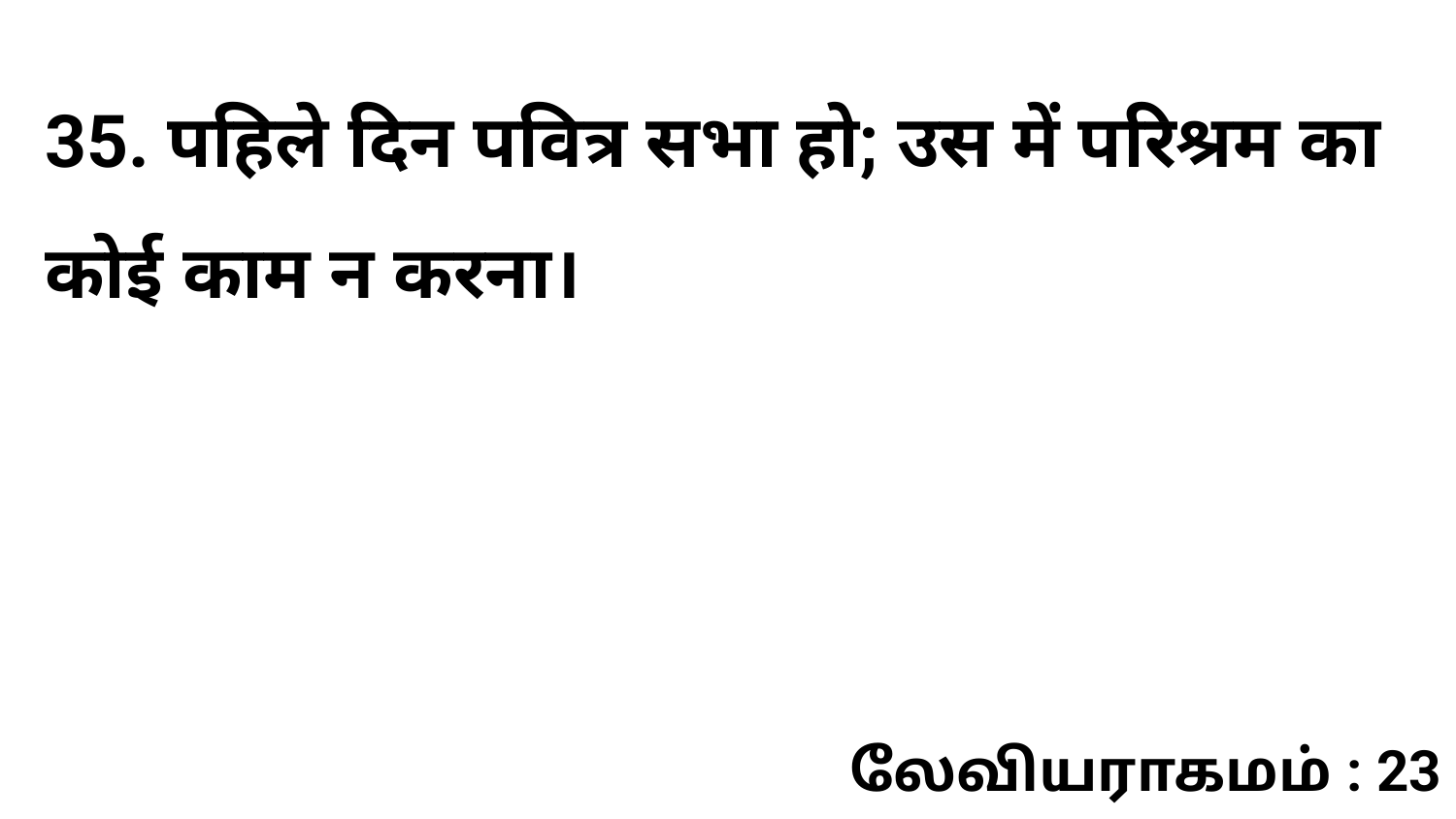

35. पहिले दिन पवित्र सभा हो; उस में परिश्रम का कोई काम न करना।
லேவியராகமம் : 23